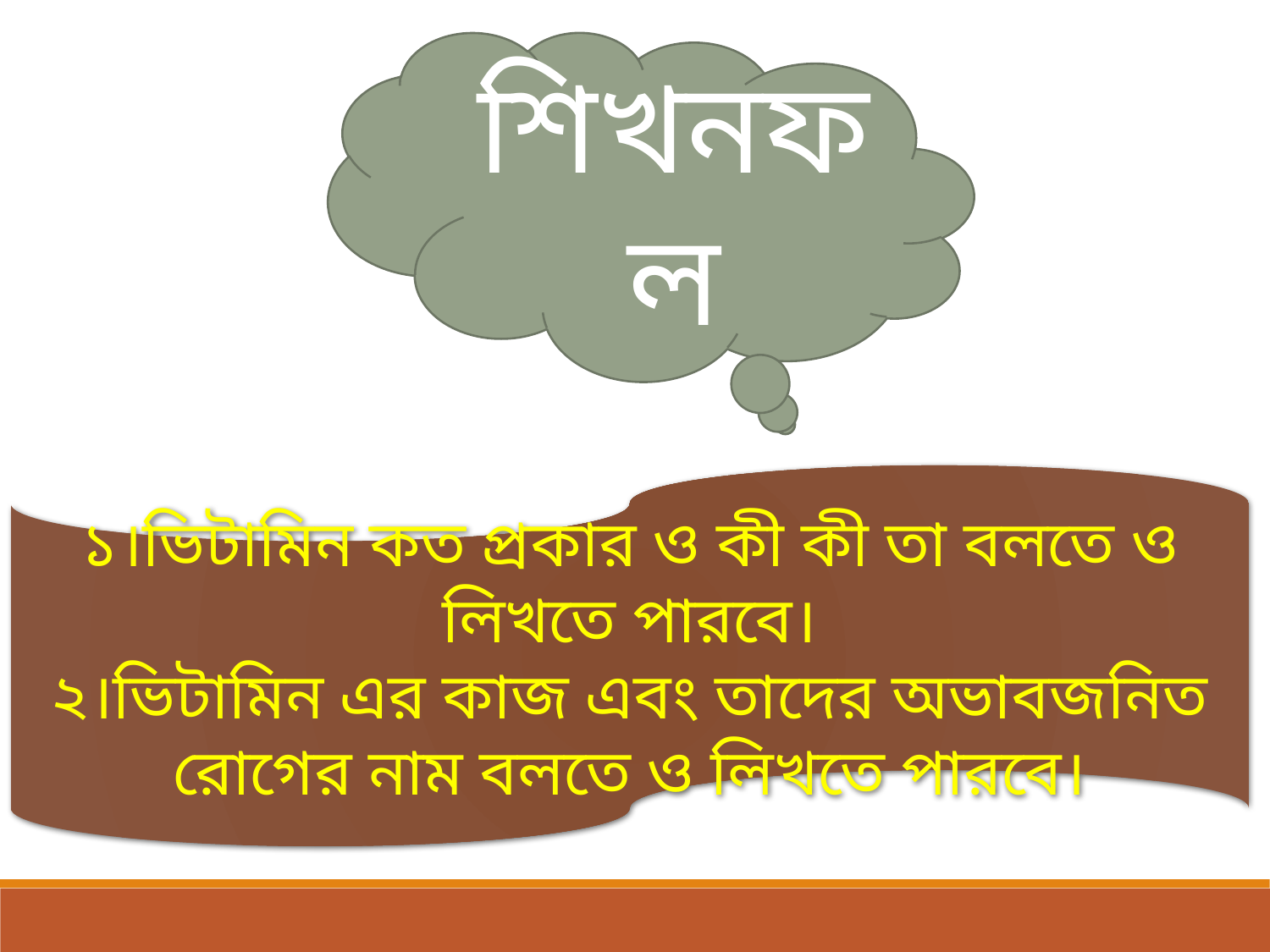

শিখনফল
১।ভিটামিন কত প্রকার ও কী কী তা বলতে ও লিখতে পারবে।
২।ভিটামিন এর কাজ এবং তাদের অভাবজনিত রোগের নাম বলতে ও লিখতে পারবে।